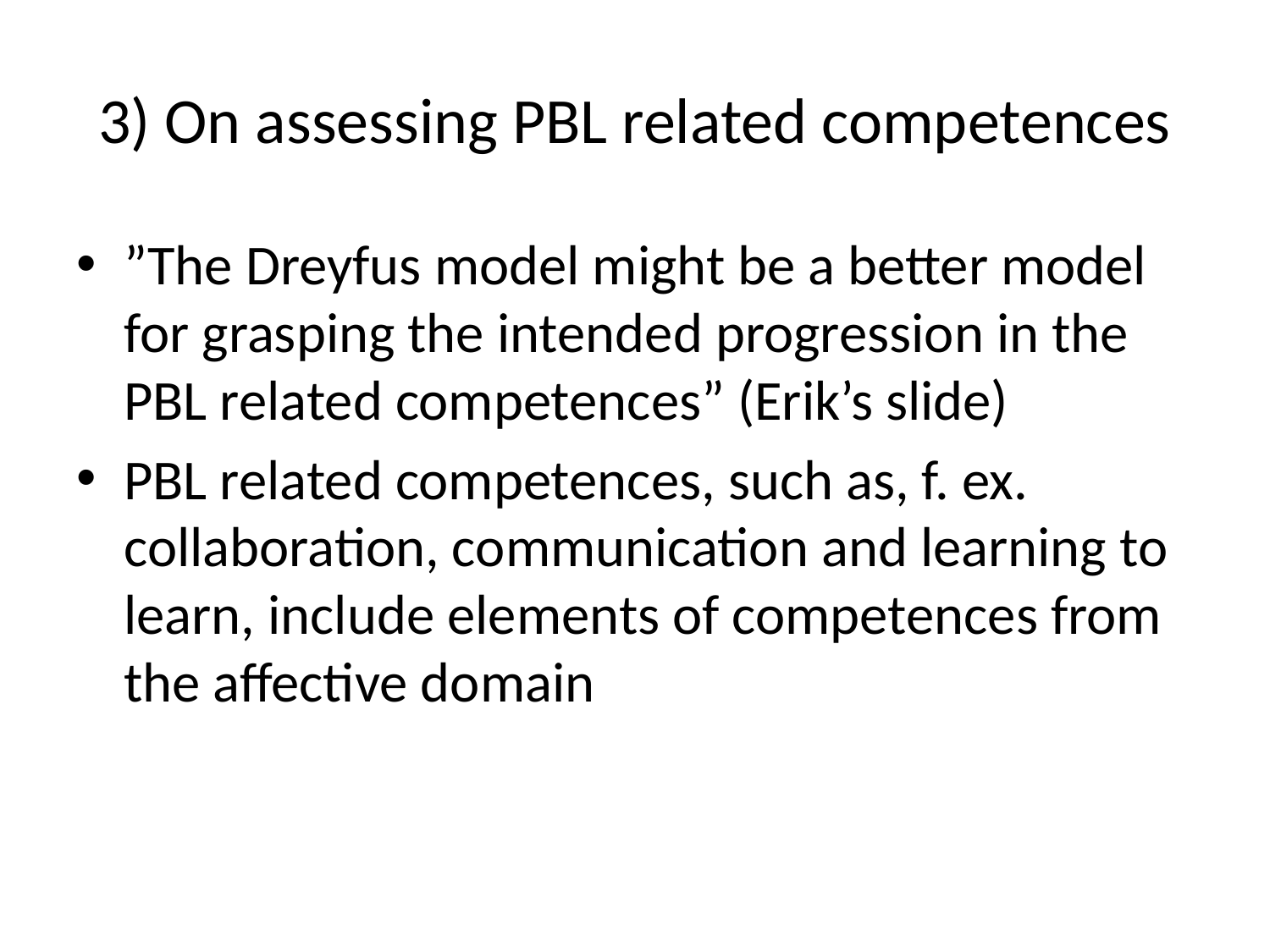

# 3) On assessing PBL related competences
”The Dreyfus model might be a better model for grasping the intended progression in the PBL related competences” (Erik’s slide)
PBL related competences, such as, f. ex. collaboration, communication and learning to learn, include elements of competences from the affective domain